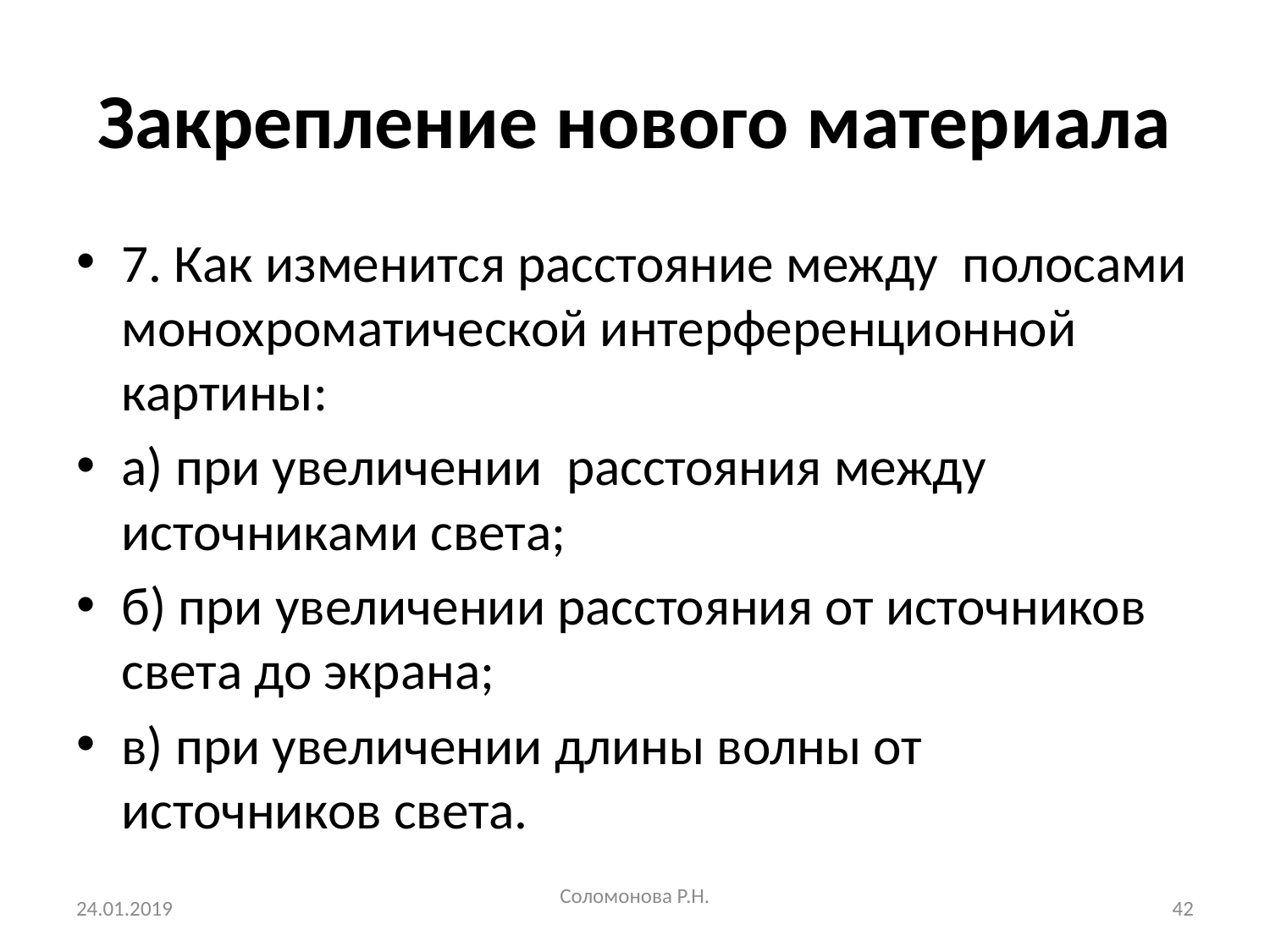

# Закрепление нового материала
7. Как изменится расстояние между  полосами монохроматической интерференционной картины:
а) при увеличении  расстояния между источниками света;
б) при увеличении расстояния от источников света до экрана;
в) при увеличении длины волны от источников света.

24.01.2019
Соломонова Р.Н.

42